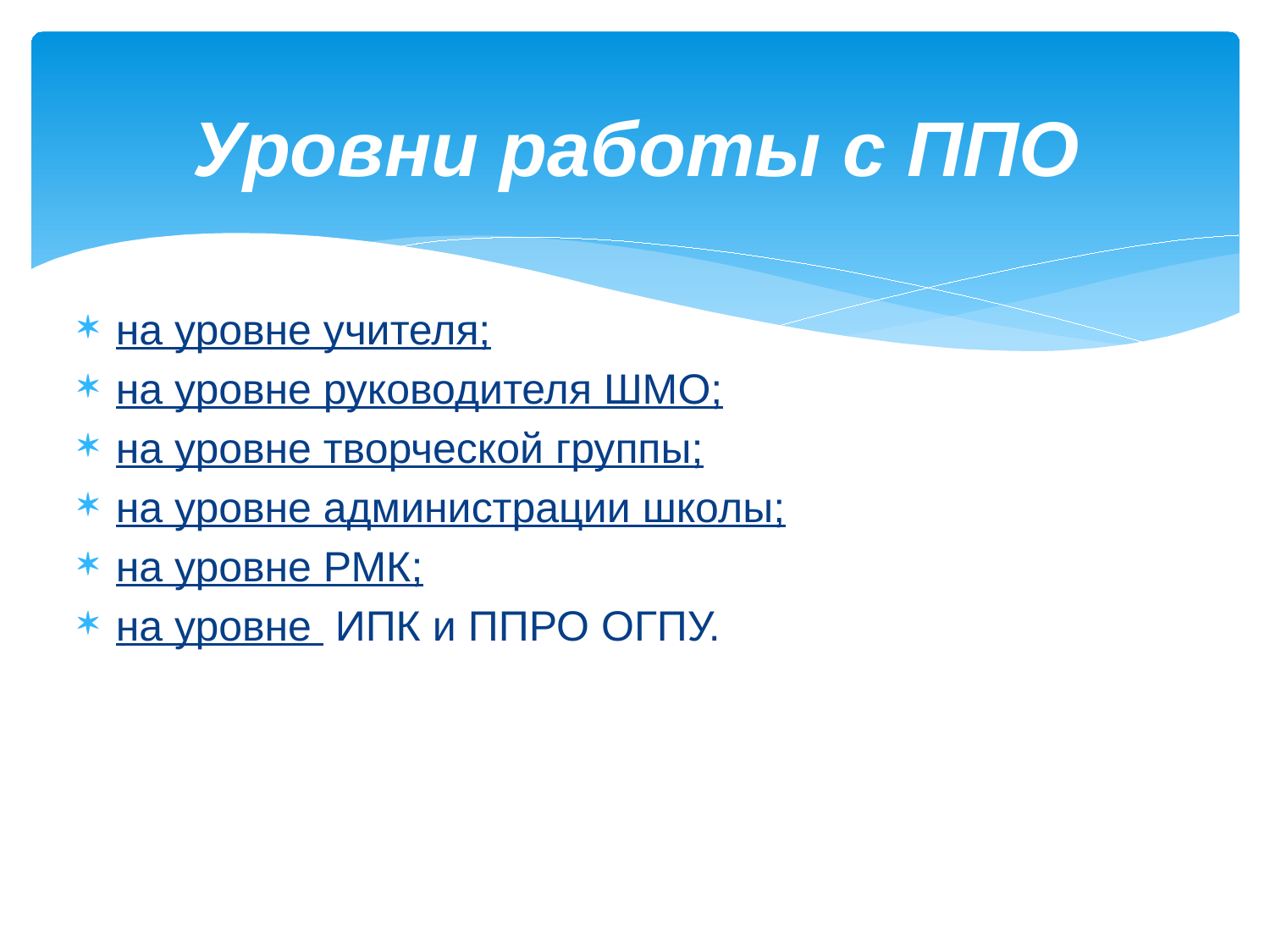

# Уровни работы с ППО
на уровне учителя;
на уровне руководителя ШМО;
на уровне творческой группы;
на уровне администрации школы;
на уровне РМК;
на уровне  ИПК и ППРО ОГПУ.